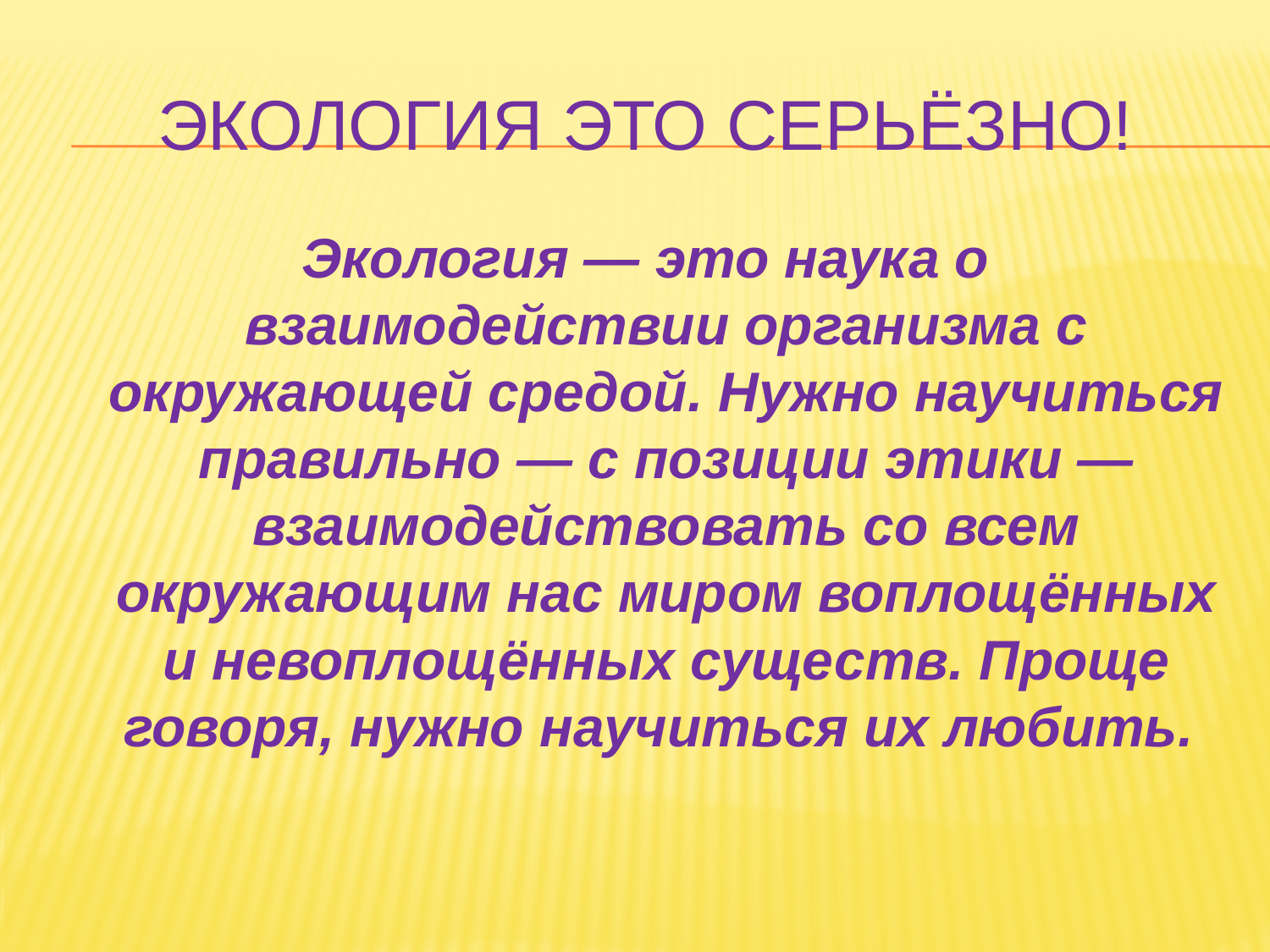

# Экология это серьёзно!
Экология — это наука о взаимодействии организма с окружающей средой. Нужно научиться правильно — с позиции этики — взаимодействовать со всем окружающим нас миром воплощённых и невоплощённых существ. Проще говоря, нужно научиться их любить.